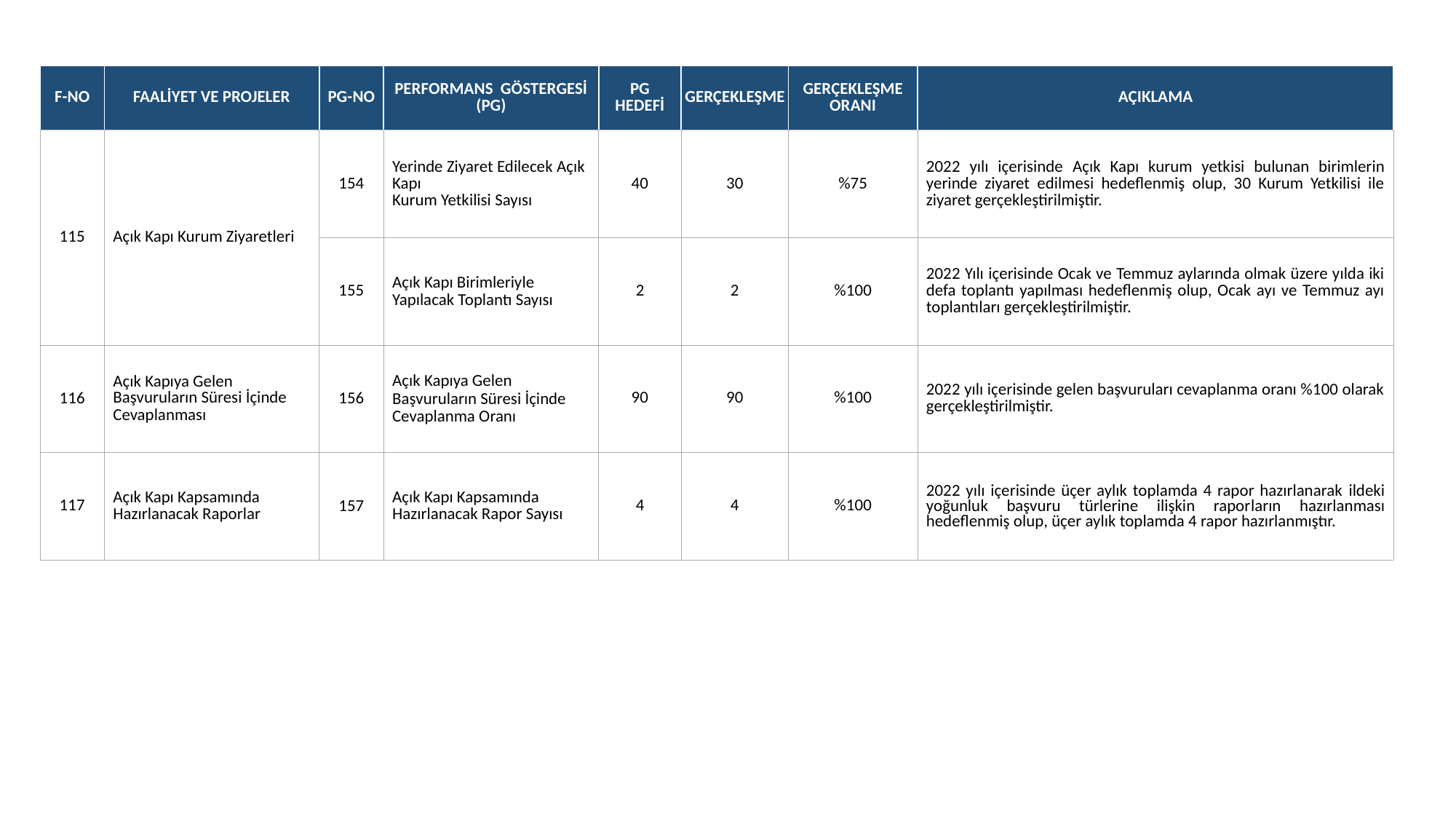

| F-NO | FAALİYET VE PROJELER | PG-NO | PERFORMANS GÖSTERGESİ (PG) | PG HEDEFİ | GERÇEKLEŞME | GERÇEKLEŞME ORANI | AÇIKLAMA |
| --- | --- | --- | --- | --- | --- | --- | --- |
| 115 | Açık Kapı Kurum Ziyaretleri | 154 | Yerinde Ziyaret Edilecek Açık Kapı Kurum Yetkilisi Sayısı | 40 | 30 | %75 | 2022 yılı içerisinde Açık Kapı kurum yetkisi bulunan birimlerin yerinde ziyaret edilmesi hedeflenmiş olup, 30 Kurum Yetkilisi ile ziyaret gerçekleştirilmiştir. |
|  |  | 155 | Açık Kapı Birimleriyle Yapılacak Toplantı Sayısı | 2 | 2 | %100 | 2022 Yılı içerisinde Ocak ve Temmuz aylarında olmak üzere yılda iki defa toplantı yapılması hedeflenmiş olup, Ocak ayı ve Temmuz ayı toplantıları gerçekleştirilmiştir. |
| 116 | Açık Kapıya Gelen Başvuruların Süresi İçinde Cevaplanması | 156 | Açık Kapıya Gelen Başvuruların Süresi İçinde Cevaplanma Oranı | 90 | 90 | %100 | 2022 yılı içerisinde gelen başvuruları cevaplanma oranı %100 olarak gerçekleştirilmiştir. |
| 117 | Açık Kapı Kapsamında Hazırlanacak Raporlar | 157 | Açık Kapı Kapsamında Hazırlanacak Rapor Sayısı | 4 | 4 | %100 | 2022 yılı içerisinde üçer aylık toplamda 4 rapor hazırlanarak ildeki yoğunluk başvuru türlerine ilişkin raporların hazırlanması hedeflenmiş olup, üçer aylık toplamda 4 rapor hazırlanmıştır. |